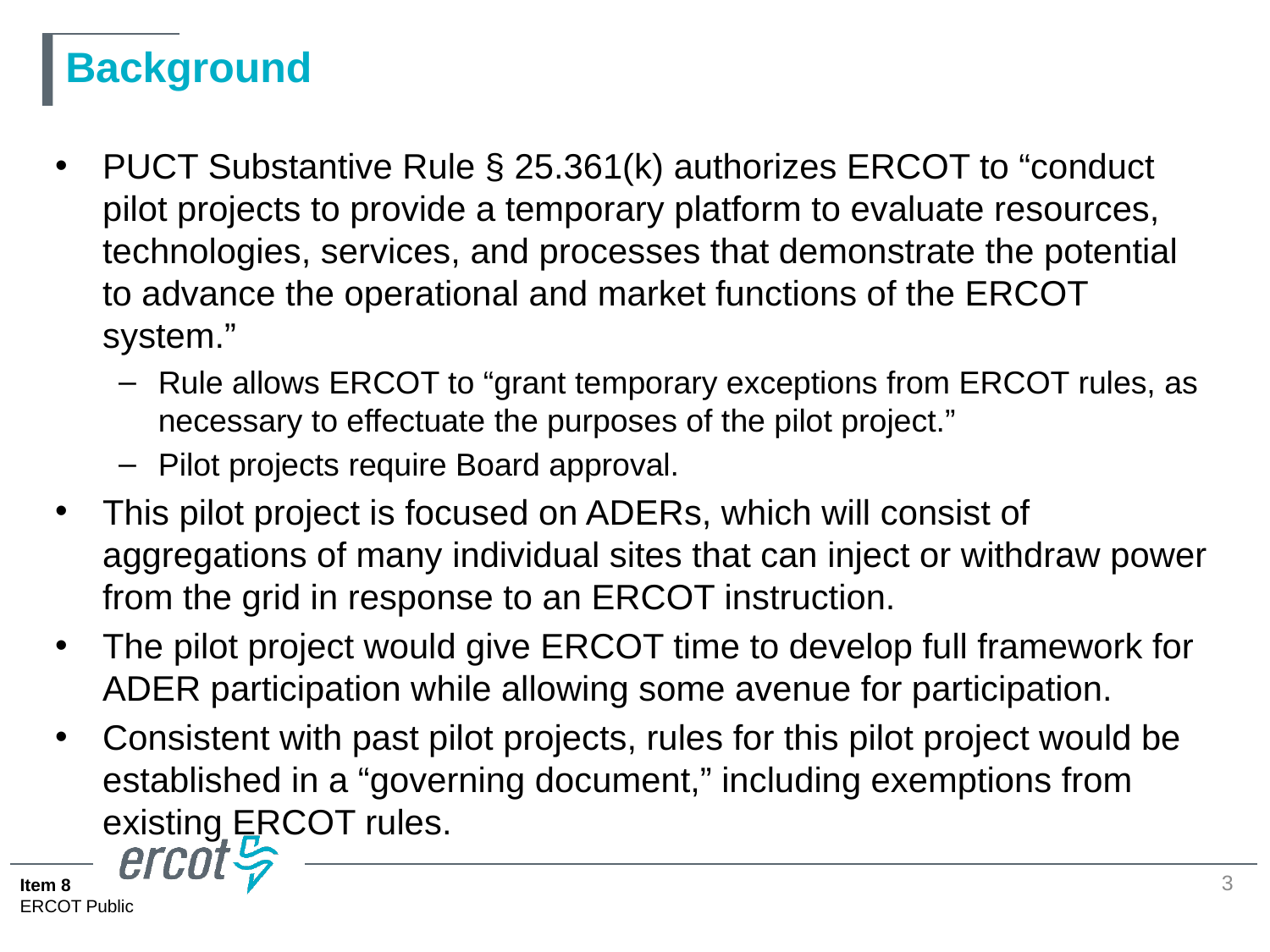

# Background
PUCT Substantive Rule § 25.361(k) authorizes ERCOT to “conduct pilot projects to provide a temporary platform to evaluate resources, technologies, services, and processes that demonstrate the potential to advance the operational and market functions of the ERCOT system.”
Rule allows ERCOT to “grant temporary exceptions from ERCOT rules, as necessary to effectuate the purposes of the pilot project.”
Pilot projects require Board approval.
This pilot project is focused on ADERs, which will consist of aggregations of many individual sites that can inject or withdraw power from the grid in response to an ERCOT instruction.
The pilot project would give ERCOT time to develop full framework for ADER participation while allowing some avenue for participation.
Consistent with past pilot projects, rules for this pilot project would be established in a “governing document,” including exemptions from existing ERCOT rules.

3